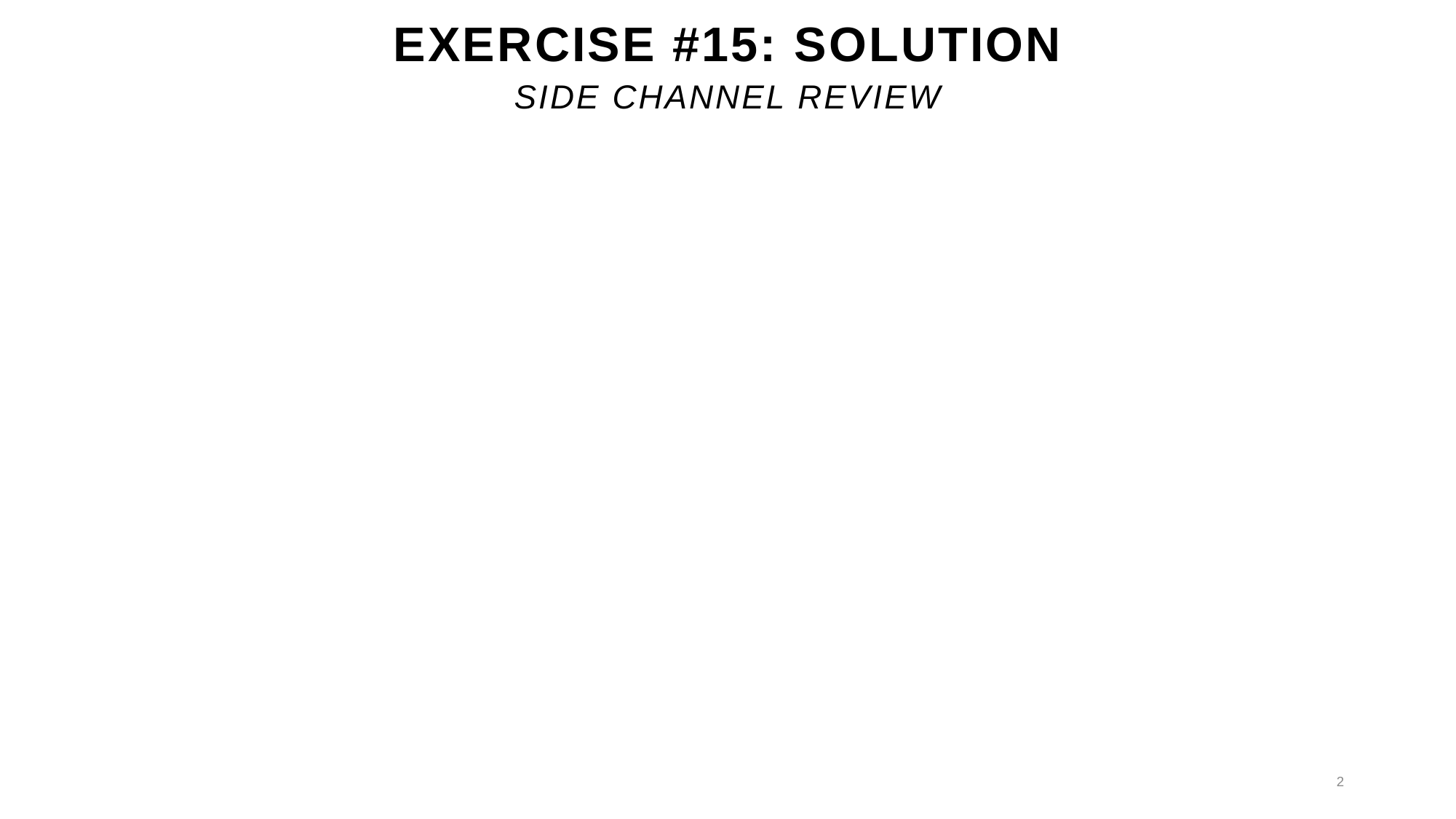

# Exercise #15: Solution
SIDE Channel Review
2